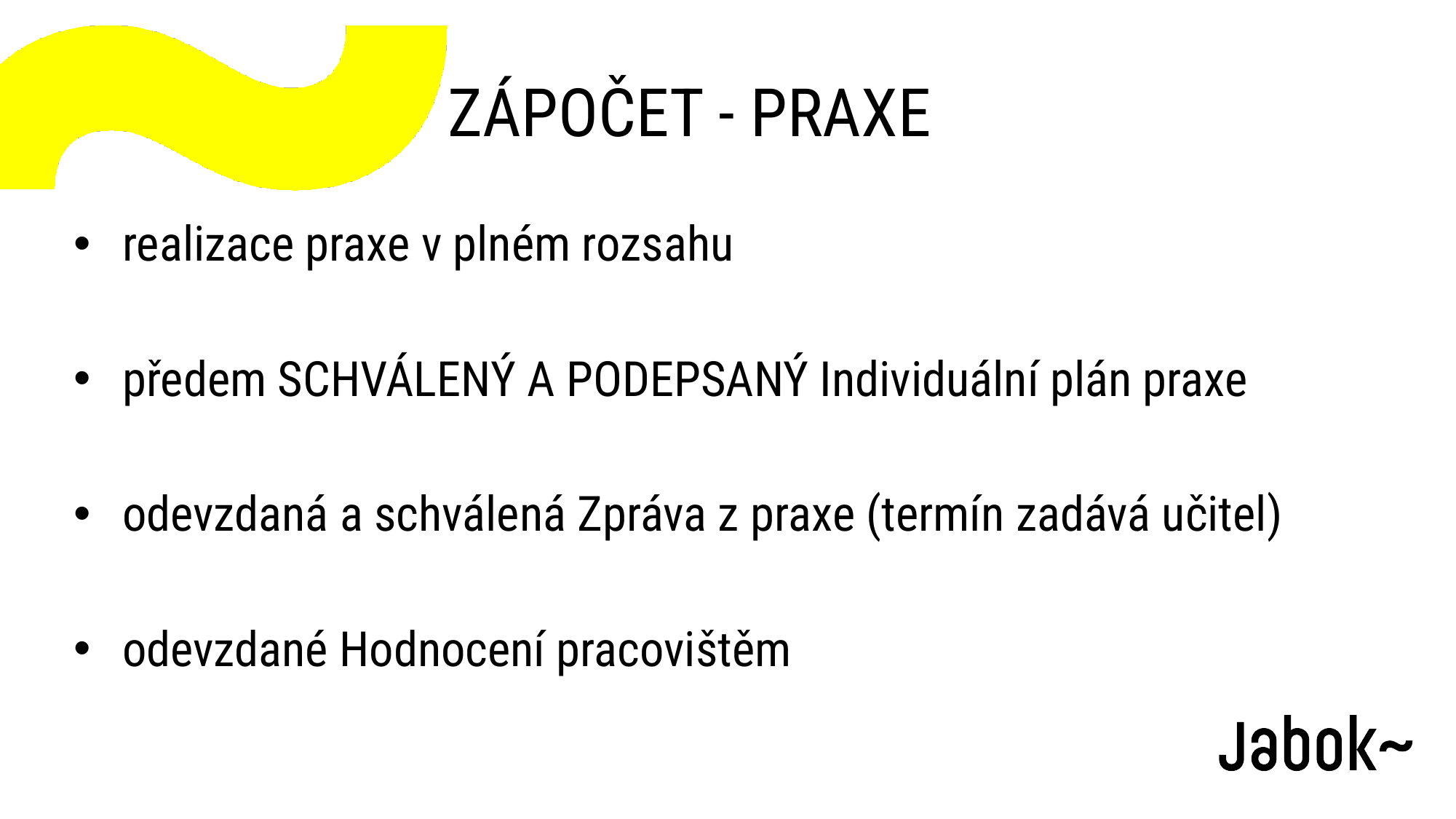

# ZÁPOČET - PRAXE
realizace praxe v plném rozsahu

předem SCHVÁLENÝ A PODEPSANÝ Individuální plán praxe

odevzdaná a schválená Zpráva z praxe (termín zadává učitel)

odevzdané Hodnocení pracovištěm